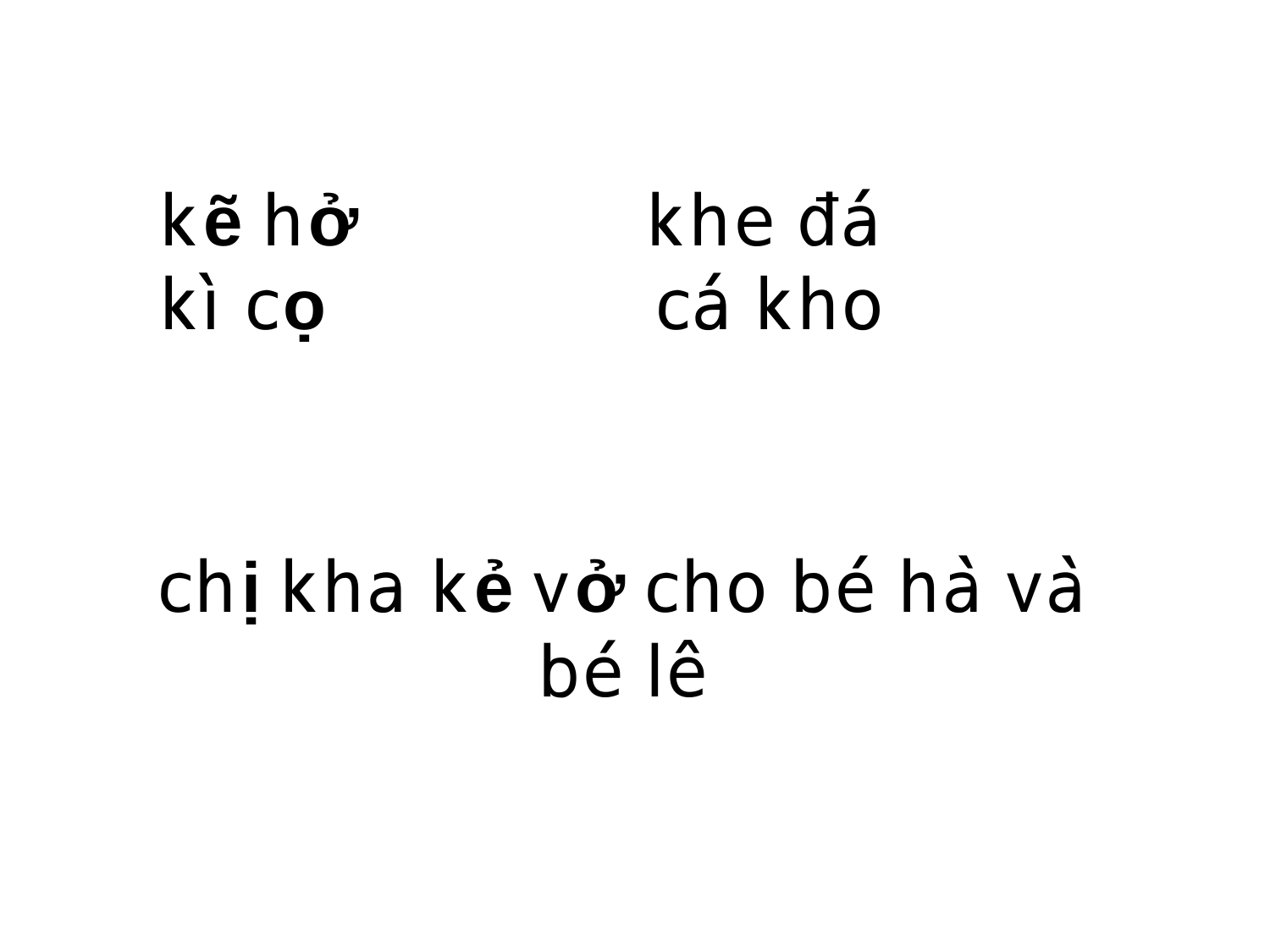

kẽ hở              khe đá
kì cọ                cá kho

chị kha kẻ vở cho bé hà và bé lê